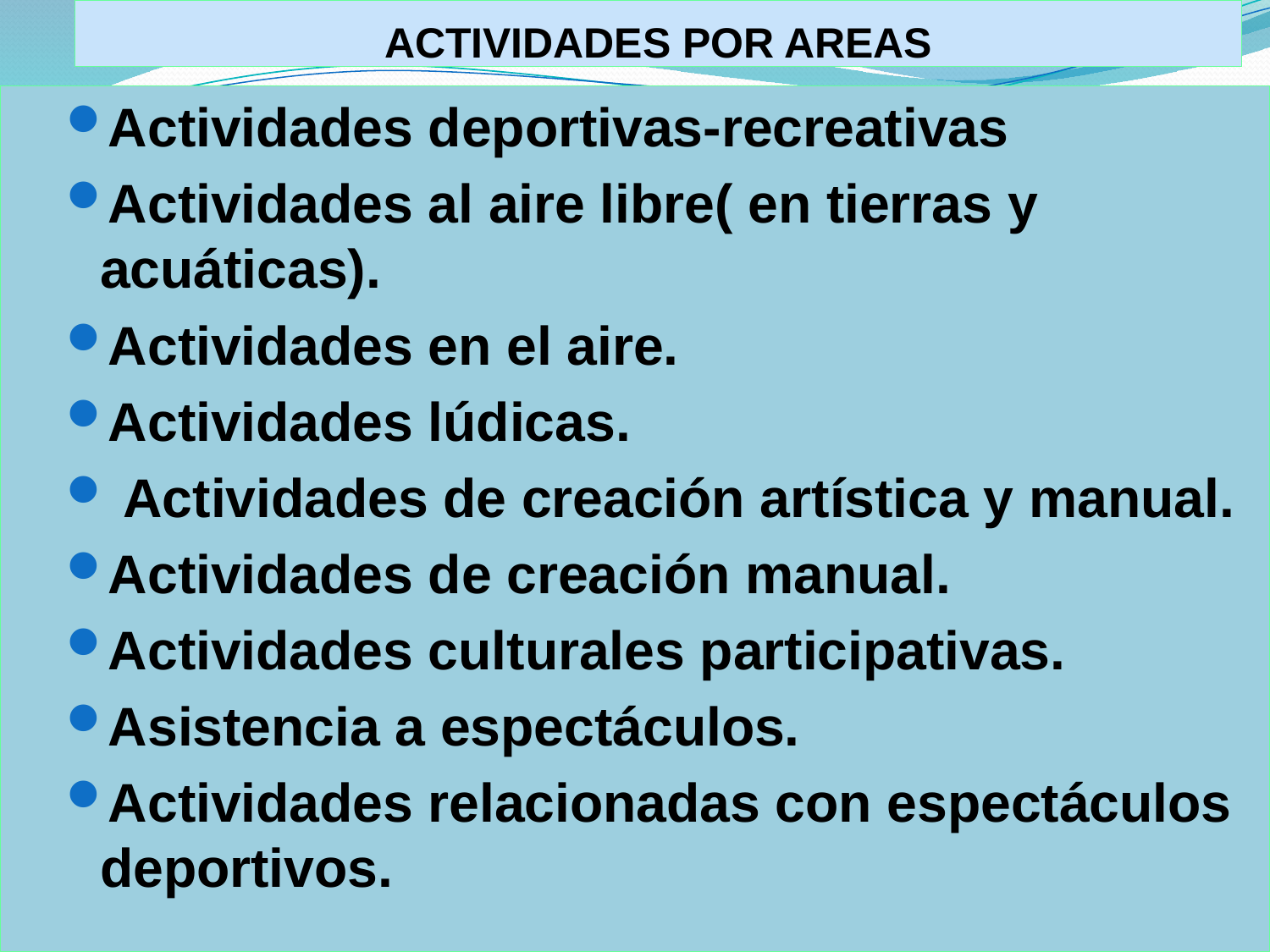

# ACTIVIDADES POR AREAS
Actividades deportivas-recreativas
Actividades al aire libre( en tierras y acuáticas).
Actividades en el aire.
Actividades lúdicas.
 Actividades de creación artística y manual.
Actividades de creación manual.
Actividades culturales participativas.
Asistencia a espectáculos.
Actividades relacionadas con espectáculos deportivos.